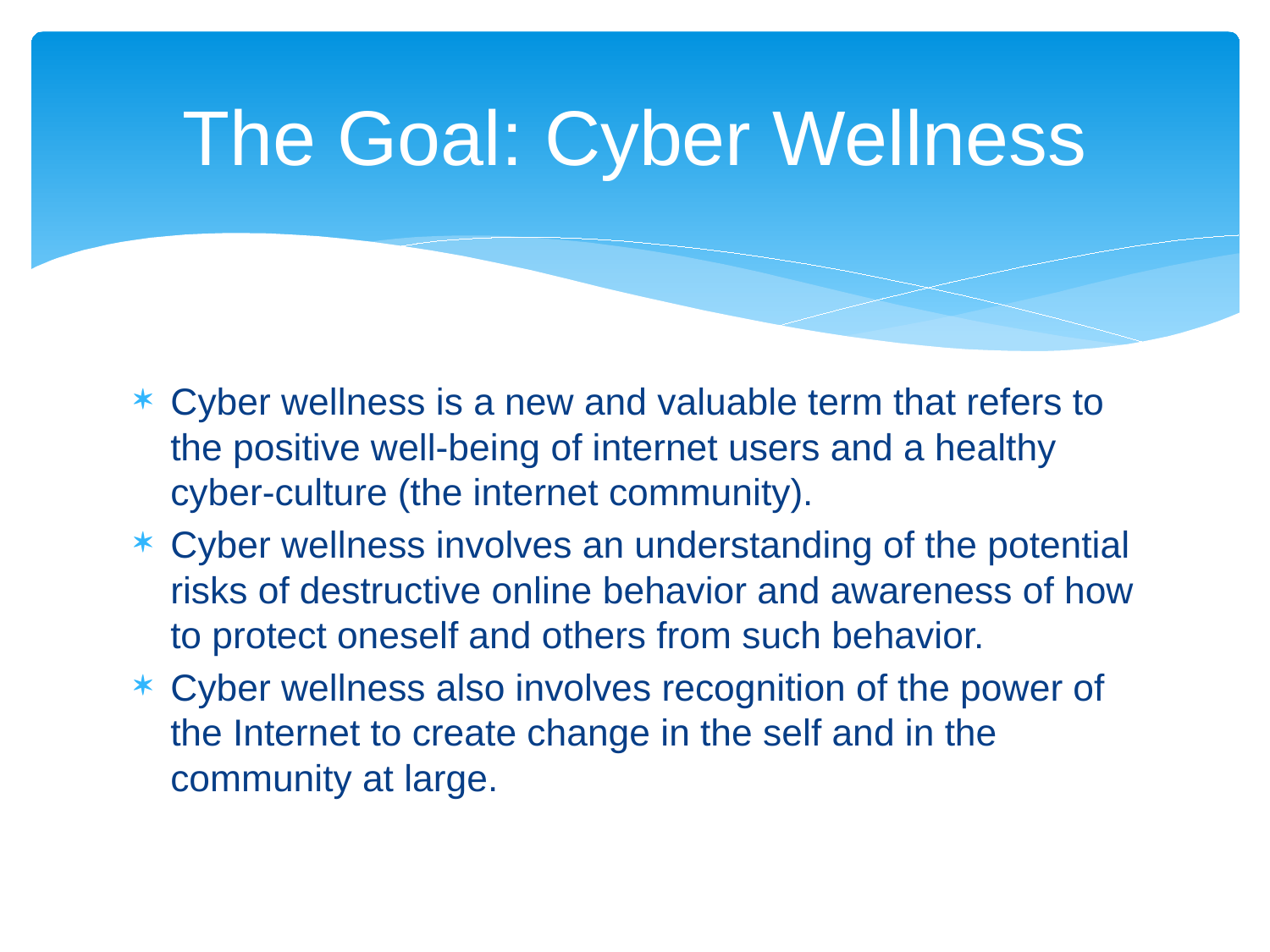

# The Goal: Cyber Wellness
Cyber wellness is a new and valuable term that refers to the positive well-being of internet users and a healthy cyber-culture (the internet community).
Cyber wellness involves an understanding of the potential risks of destructive online behavior and awareness of how to protect oneself and others from such behavior.
Cyber wellness also involves recognition of the power of the Internet to create change in the self and in the community at large.